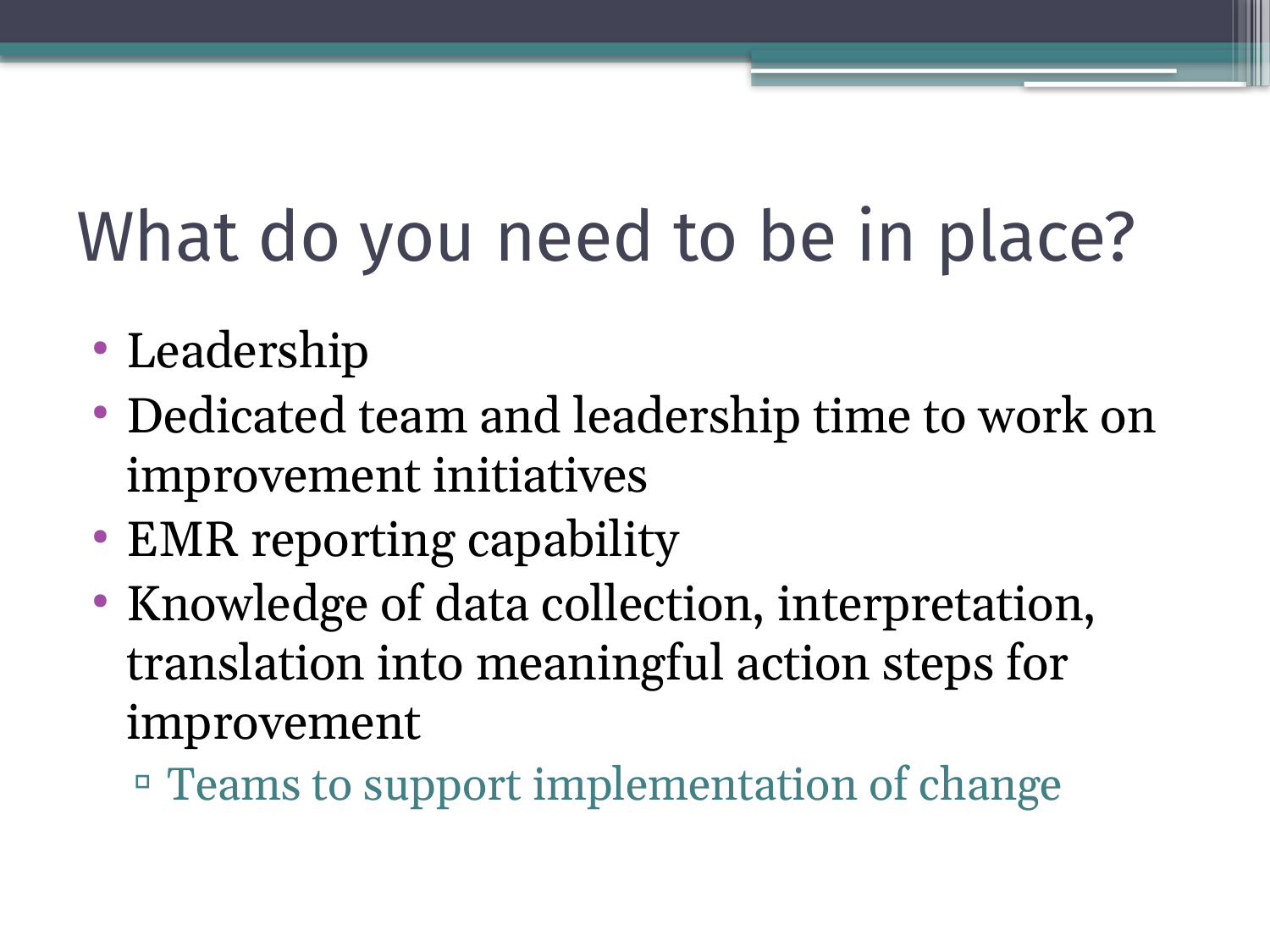

# What do you need to be in place?
Leadership
Dedicated team and leadership time to work on improvement initiatives
EMR reporting capability
Knowledge of data collection, interpretation, translation into meaningful action steps for improvement
Teams to support implementation of change